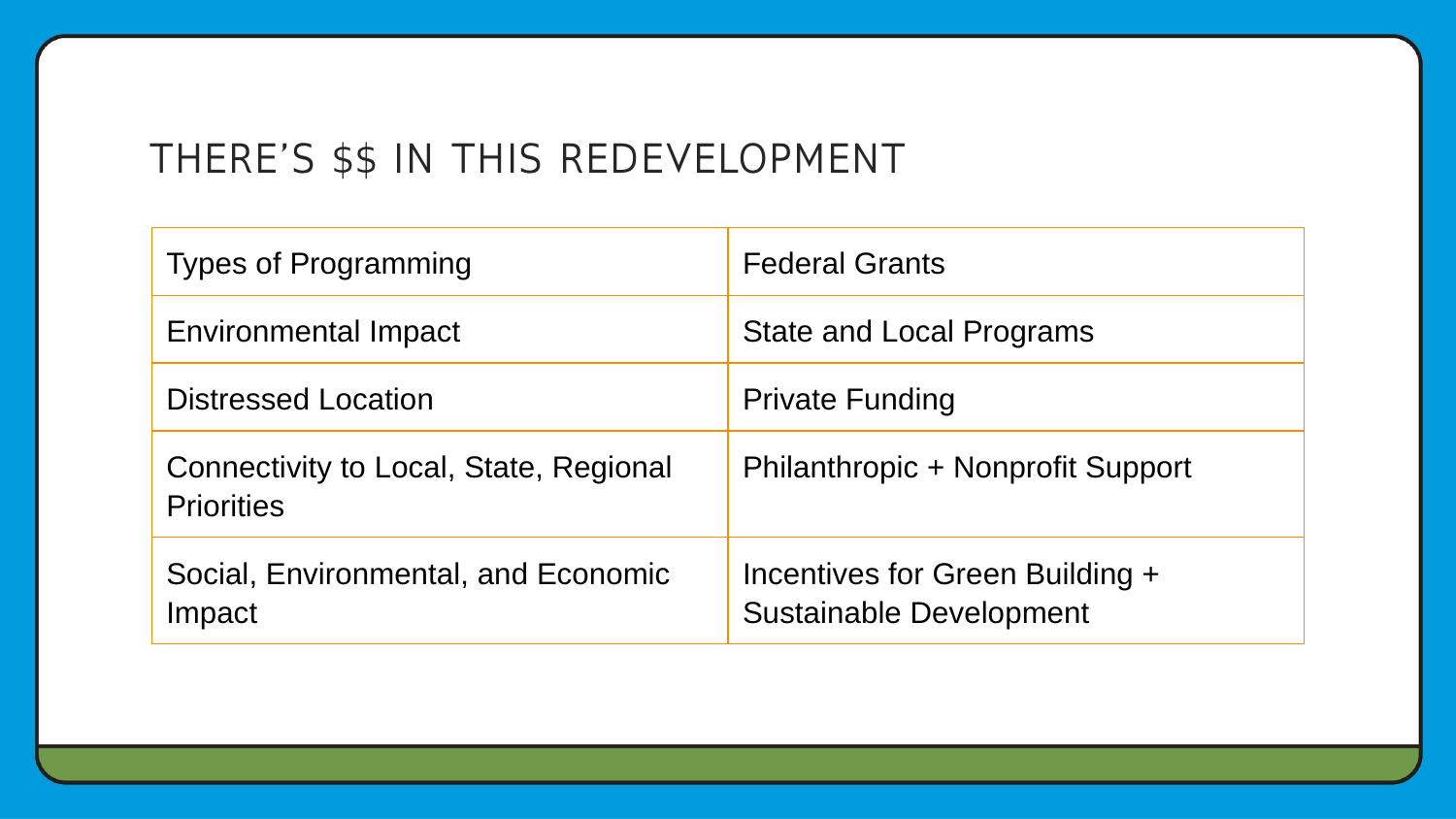

# There’s $$ in this redevelopment

| Types of Programming | Federal Grants |
| --- | --- |
| Environmental Impact | State and Local Programs |
| Distressed Location | Private Funding |
| Connectivity to Local, State, Regional Priorities | Philanthropic + Nonprofit Support |
| Social, Environmental, and Economic Impact | Incentives for Green Building + Sustainable Development |